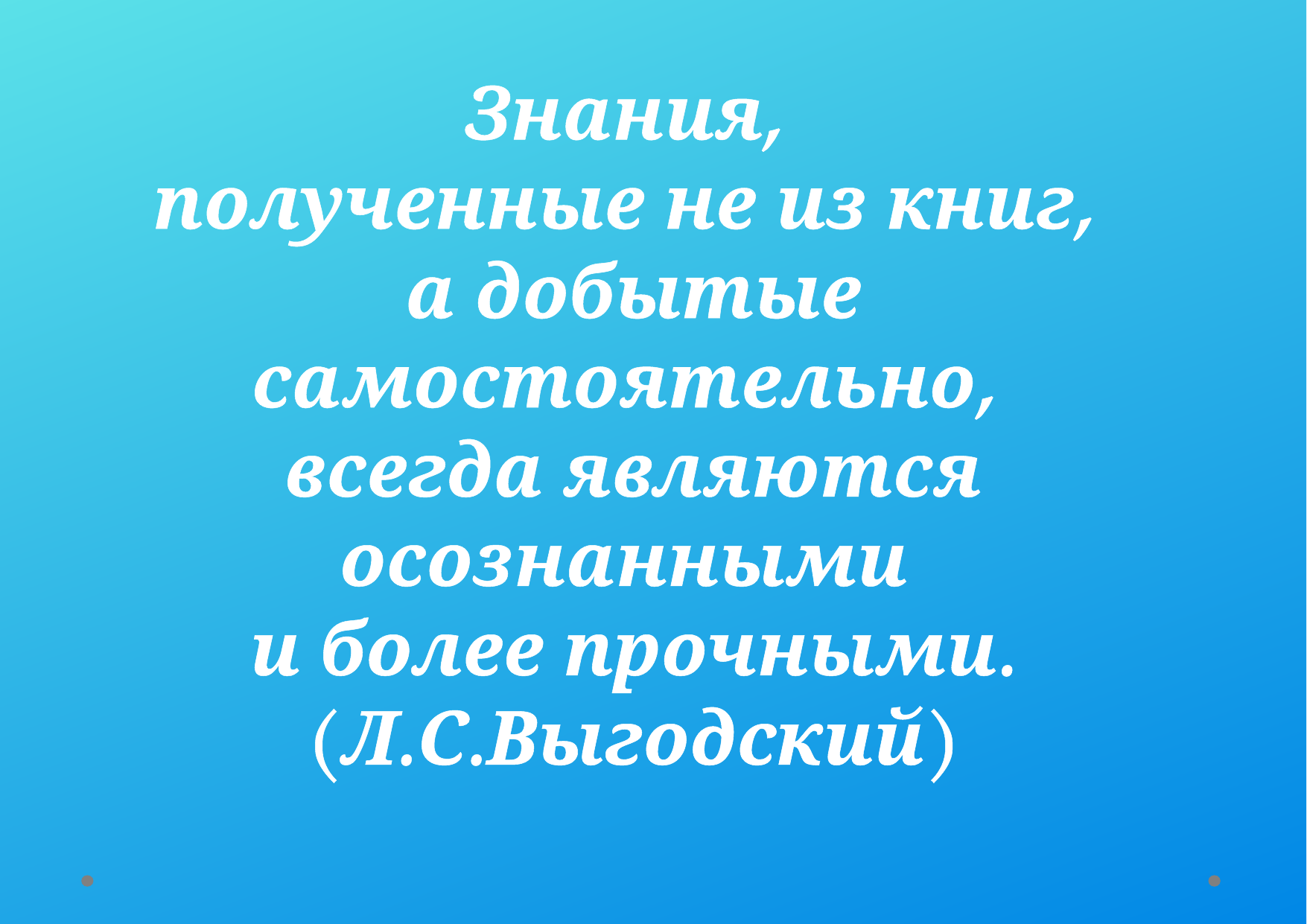

# Знания, полученные не из книг, а добытые самостоятельно, всегда являются осознанными и более прочными. (Л.С.Выгодский)